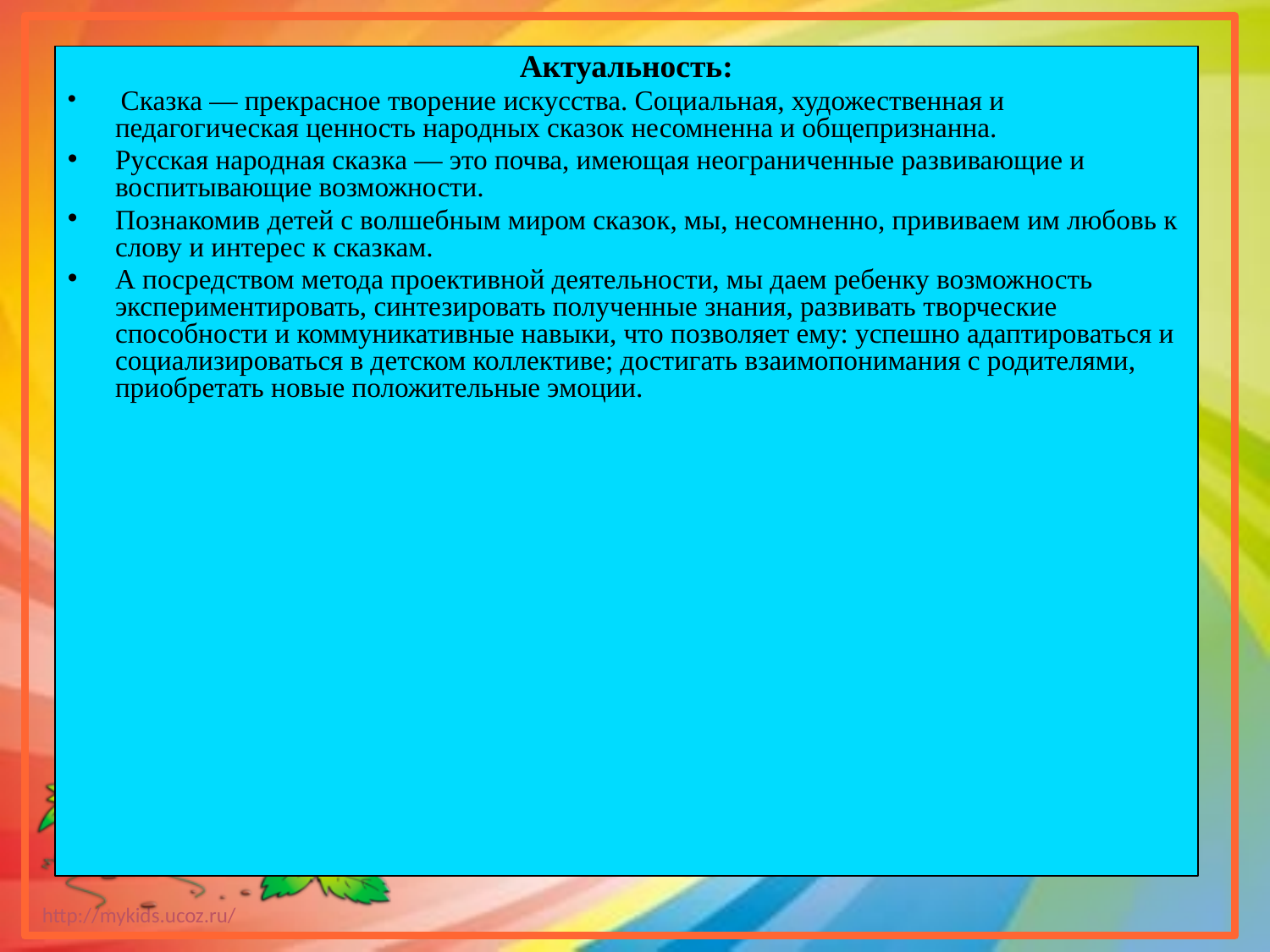

Актуальность:
 Сказка — прекрасное творение искусства. Социальная, художественная и педагогическая ценность народных сказок несомненна и общепризнанна.
Русская народная сказка — это почва, имеющая неограниченные развивающие и воспитывающие возможности.
Познакомив детей с волшебным миром сказок, мы, несомненно, прививаем им любовь к слову и интерес к сказкам.
А посредством метода проективной деятельности, мы даем ребенку возможность экспериментировать, синтезировать полученные знания, развивать творческие способности и коммуникативные навыки, что позволяет ему: успешно адаптироваться и социализироваться в детском коллективе; достигать взаимопонимания с родителями, приобретать новые положительные эмоции.